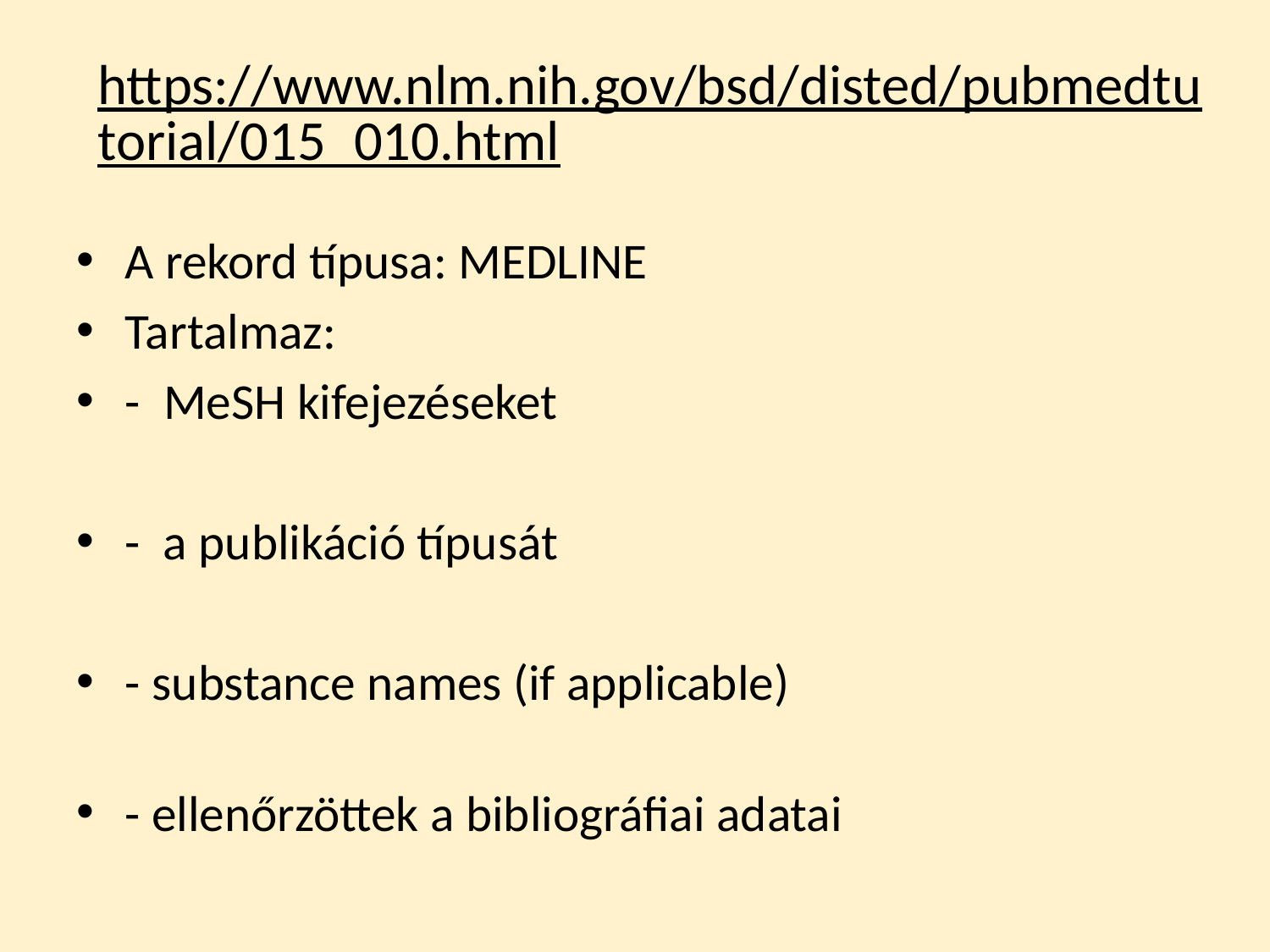

# https://www.nlm.nih.gov/bsd/disted/pubmedtutorial/015_010.html
A rekord típusa: MEDLINE
Tartalmaz:
-  MeSH kifejezéseket

-  a publikáció típusát

- substance names (if applicable)
- ellenőrzöttek a bibliográfiai adatai